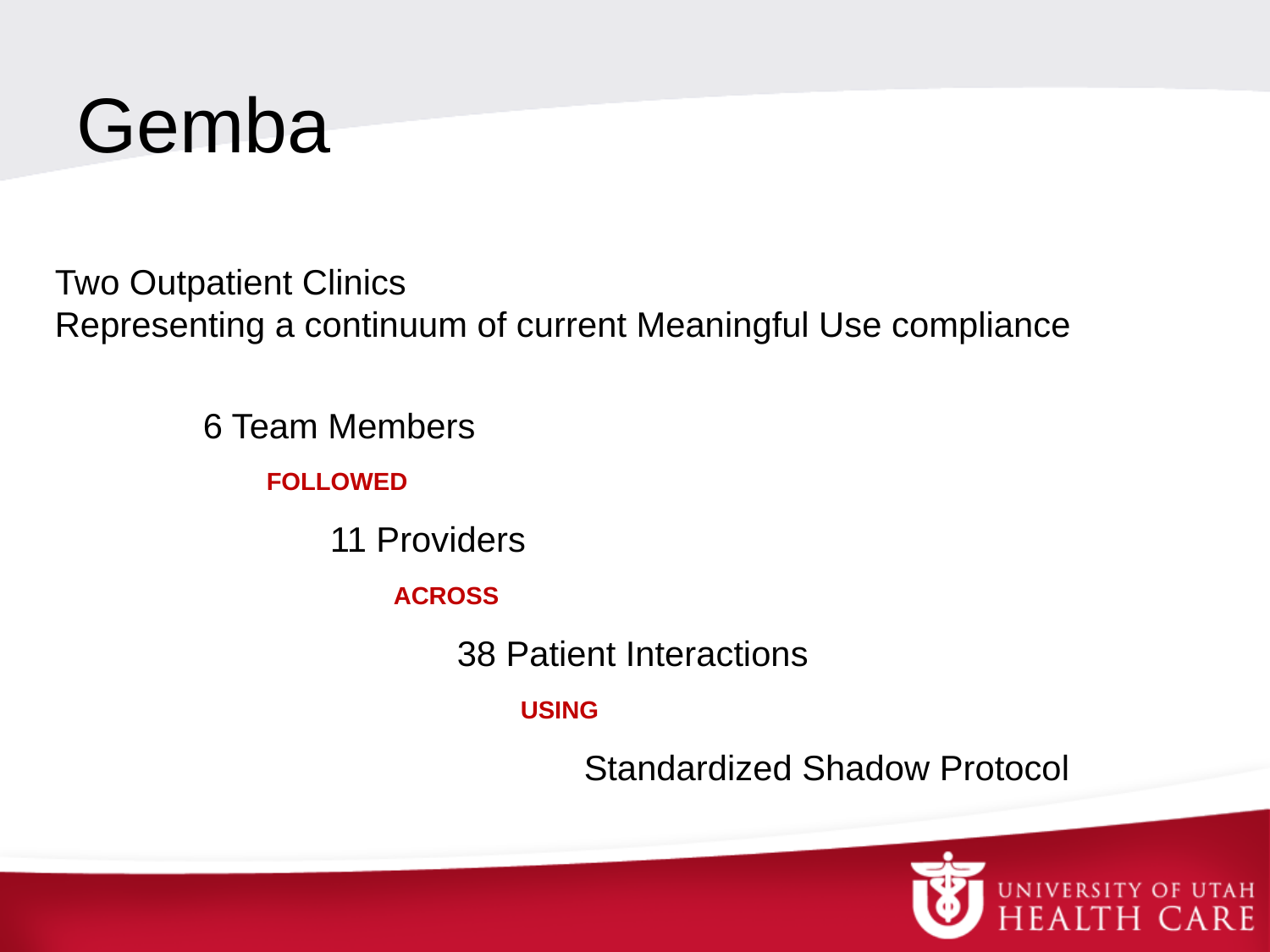

# Gemba
Two Outpatient Clinics
Representing a continuum of current Meaningful Use compliance
6 Team Members
	FOLLOWED
	11 Providers
	ACROSS
	38 Patient Interactions
	USING
	Standardized Shadow Protocol